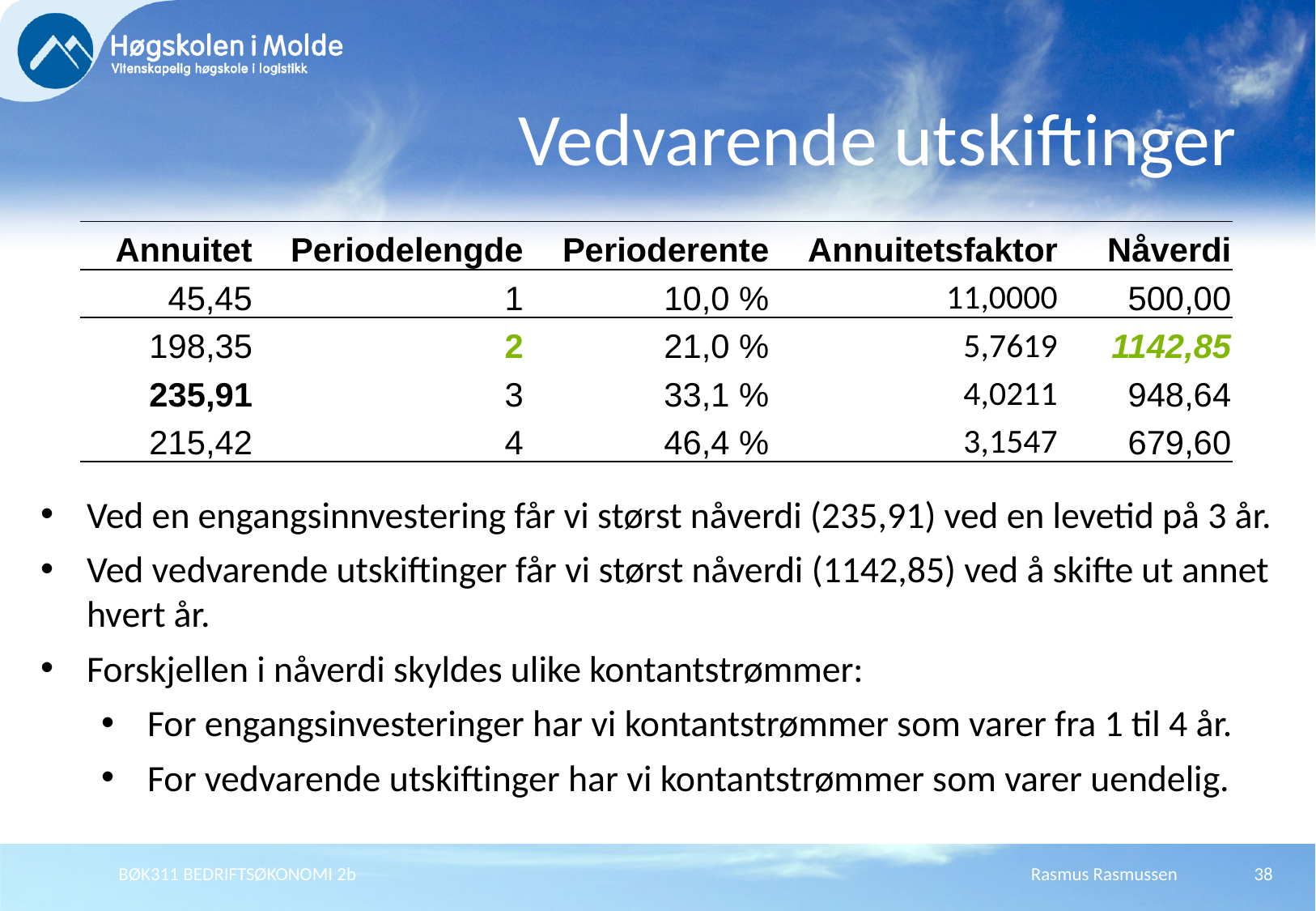

# Vedvarende utskiftinger
| Annuitet | Periodelengde | Perioderente | Annuitetsfaktor | Nåverdi |
| --- | --- | --- | --- | --- |
| 45,45 | 1 | 10,0 % | 11,0000 | 500,00 |
| 198,35 | 2 | 21,0 % | 5,7619 | 1142,85 |
| 235,91 | 3 | 33,1 % | 4,0211 | 948,64 |
| 215,42 | 4 | 46,4 % | 3,1547 | 679,60 |
Ved en engangsinnvestering får vi størst nåverdi (235,91) ved en levetid på 3 år.
Ved vedvarende utskiftinger får vi størst nåverdi (1142,85) ved å skifte ut annet hvert år.
Forskjellen i nåverdi skyldes ulike kontantstrømmer:
For engangsinvesteringer har vi kontantstrømmer som varer fra 1 til 4 år.
For vedvarende utskiftinger har vi kontantstrømmer som varer uendelig.
BØK311 BEDRIFTSØKONOMI 2b
Rasmus Rasmussen
38